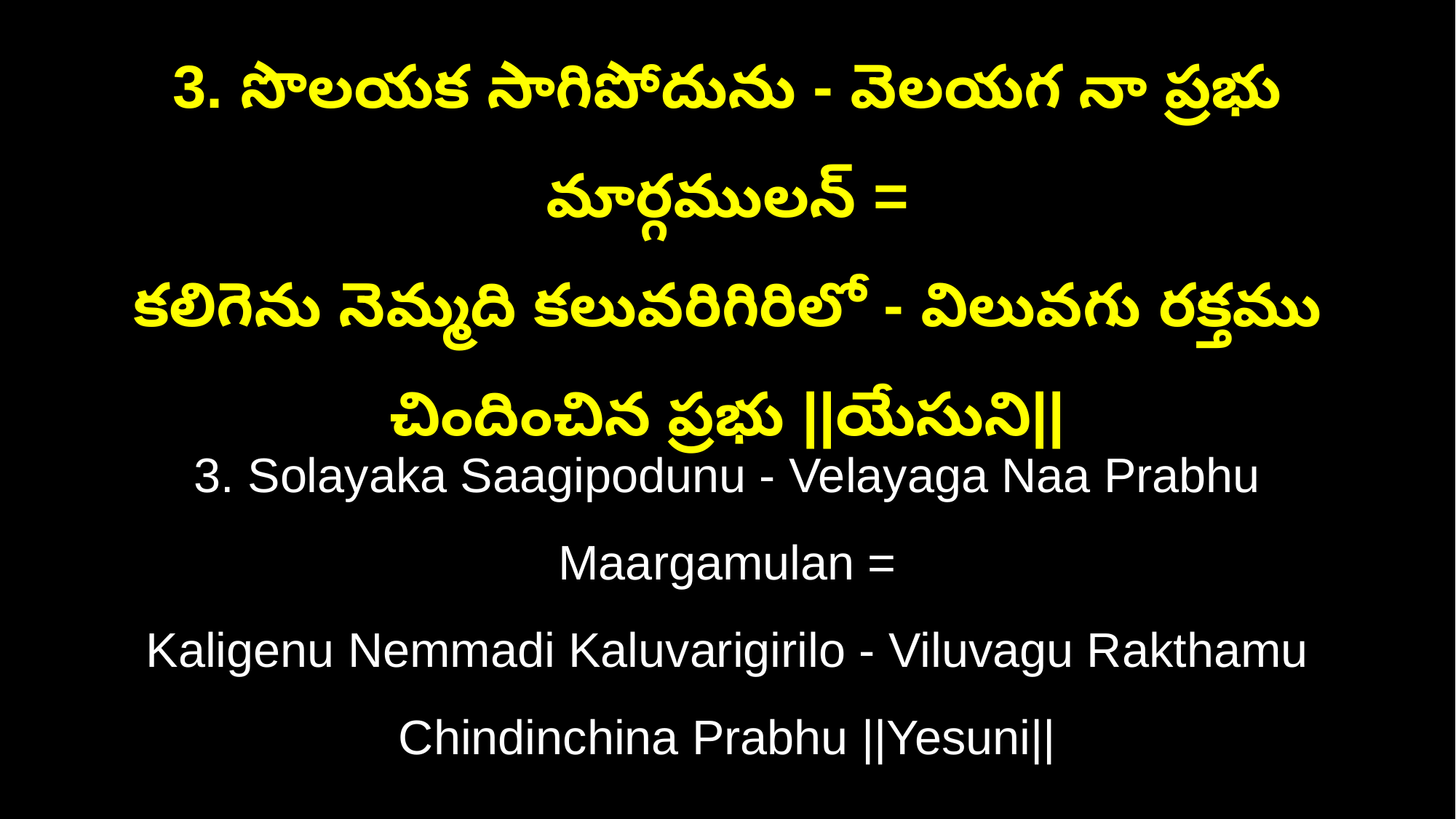

3. సొలయక సాగిపోదును - వెలయగ నా ప్రభు మార్గములన్‌ =
కలిగెను నెమ్మది కలువరిగిరిలో - విలువగు రక్తము చిందించిన ప్రభు ||యేసుని||
3. Solayaka Saagipodunu - Velayaga Naa Prabhu Maargamulan =
Kaligenu Nemmadi Kaluvarigirilo - Viluvagu Rakthamu Chindinchina Prabhu ||Yesuni||